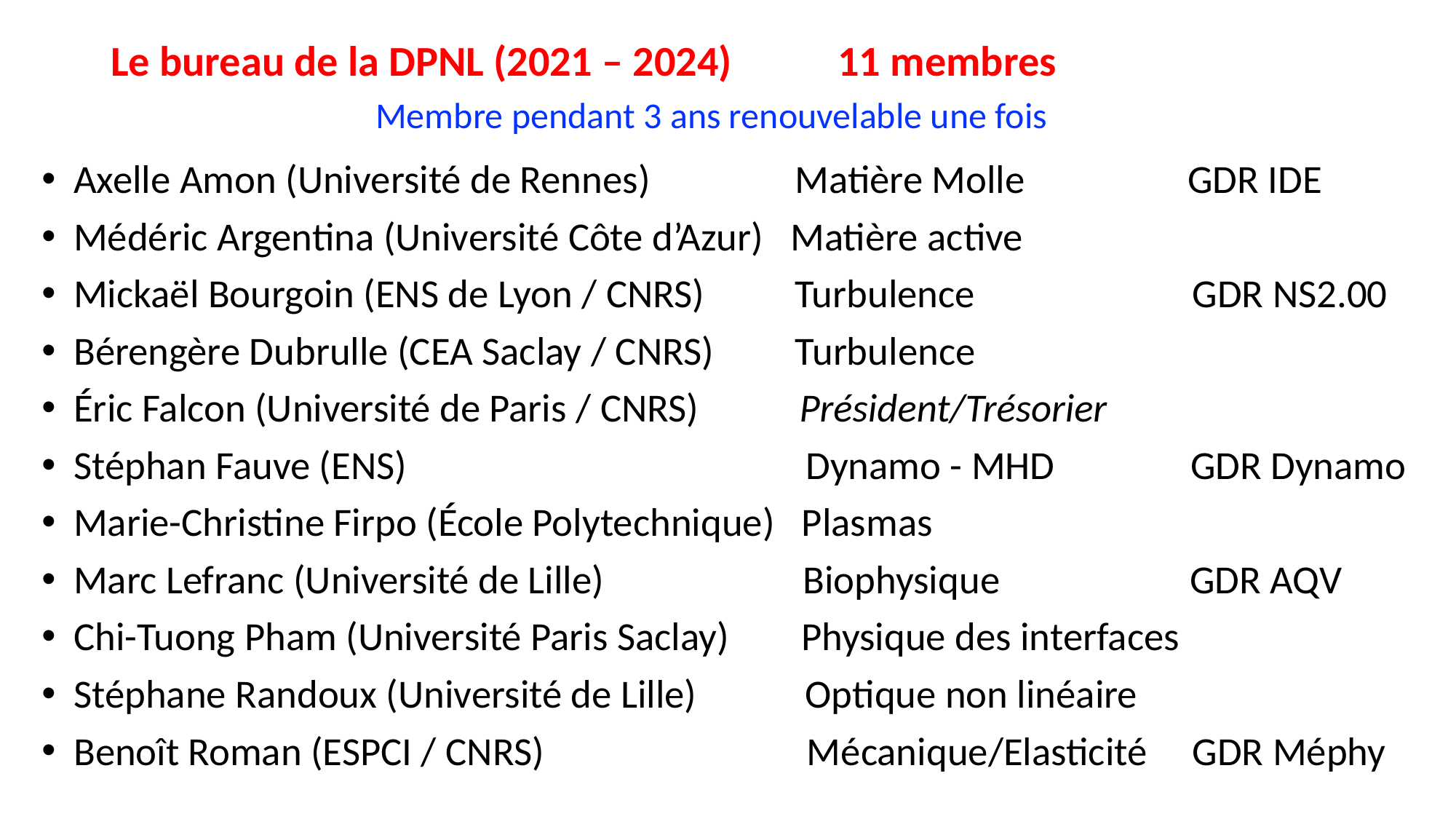

Le bureau de la DPNL (2021 – 2024)           11 membres
Membre pendant 3 ans renouvelable une fois
Axelle Amon (Université de Rennes)                Matière Molle                  GDR IDE
Médéric Argentina (Université Côte d’Azur)   Matière active
Mickaël Bourgoin (ENS de Lyon / CNRS)          Turbulence                        GDR NS2.00
Bérengère Dubrulle (CEA Saclay / CNRS)         Turbulence
Éric Falcon (Université de Paris / CNRS)           Président/Trésorier
Stéphan Fauve (ENS)                                            Dynamo - MHD               GDR Dynamo
Marie-Christine Firpo (École Polytechnique)   Plasmas
Marc Lefranc (Université de Lille)                      Biophysique                     GDR AQV
Chi-Tuong Pham (Université Paris Saclay)        Physique des interfaces
Stéphane Randoux (Université de Lille)            Optique non linéaire
Benoît Roman (ESPCI / CNRS)                             Mécanique/Elasticité     GDR Méphy